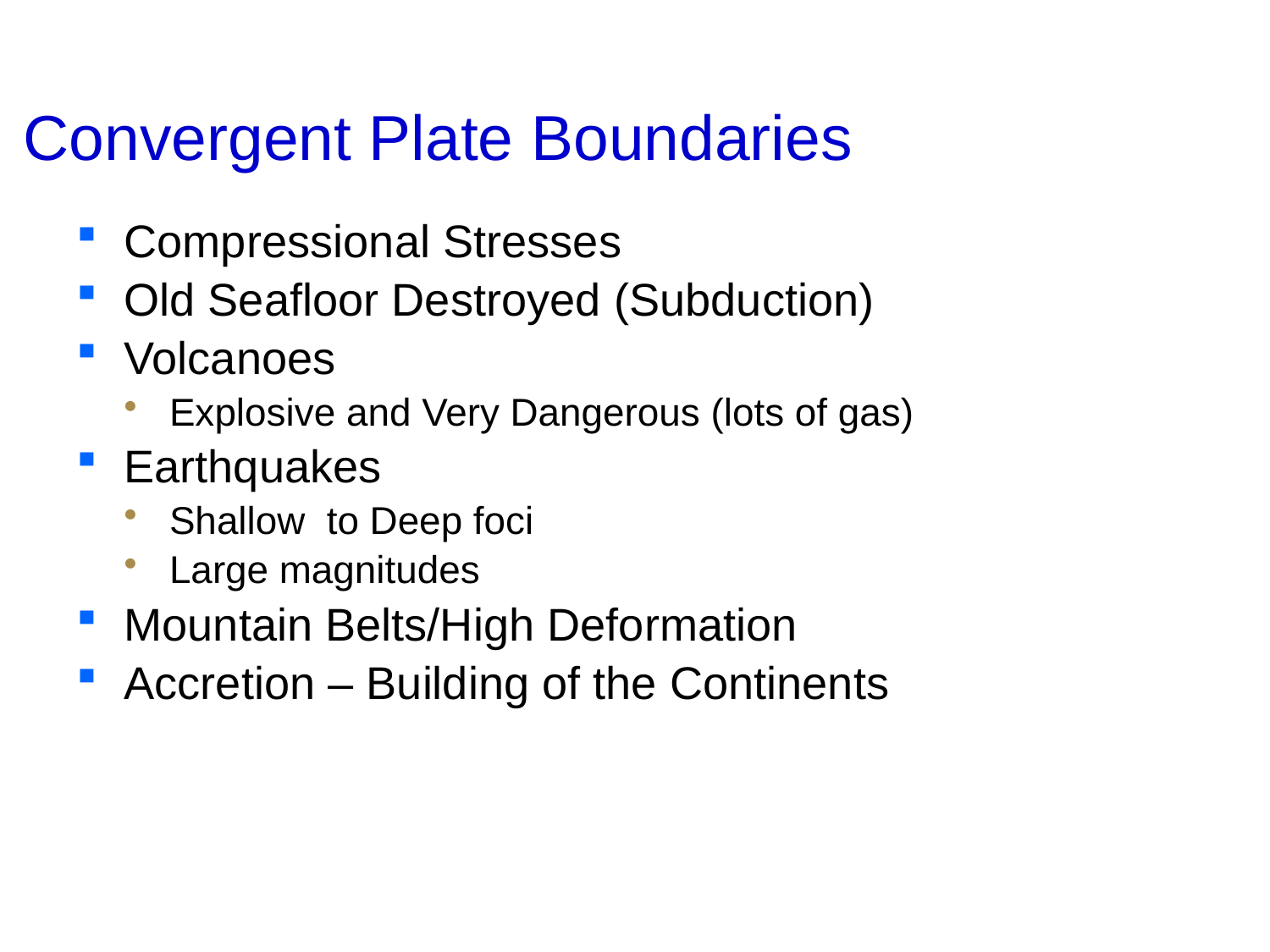

# Convergent Plate Boundaries
Compressional Stresses
Old Seafloor Destroyed (Subduction)
Volcanoes
Explosive and Very Dangerous (lots of gas)
Earthquakes
Shallow  to Deep foci
Large magnitudes
Mountain Belts/High Deformation
Accretion – Building of the Continents